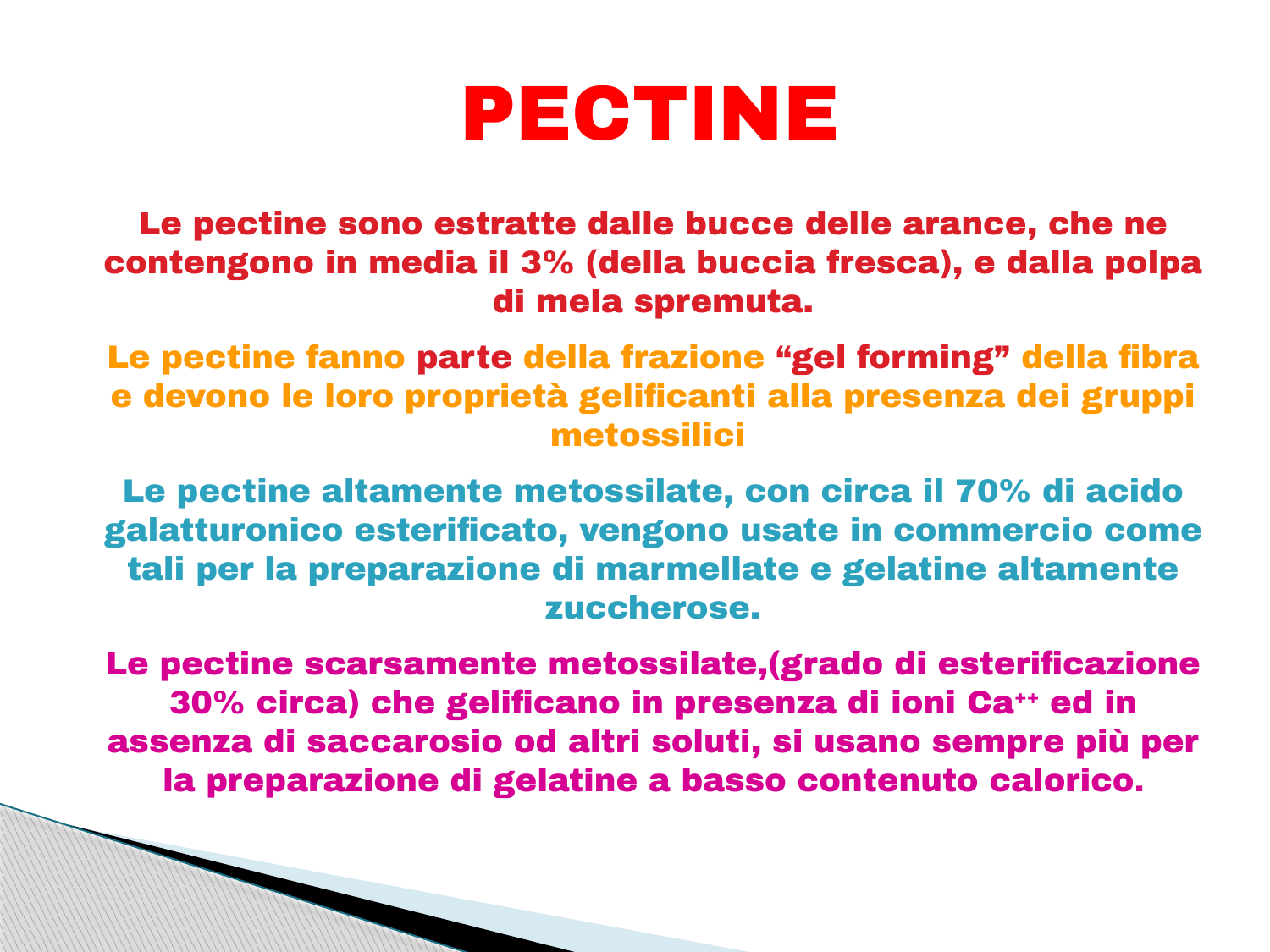

PECTINE
Le pectine sono estratte dalle bucce delle arance, che ne contengono in media il 3% (della buccia fresca), e dalla polpa di mela spremuta.
Le pectine fanno parte della frazione “gel forming” della fibra e devono le loro proprietà gelificanti alla presenza dei gruppi metossilici
Le pectine altamente metossilate, con circa il 70% di acido galatturonico esterificato, vengono usate in commercio come tali per la preparazione di marmellate e gelatine altamente zuccherose.
Le pectine scarsamente metossilate,(grado di esterificazione 30% circa) che gelificano in presenza di ioni Ca++ ed in assenza di saccarosio od altri soluti, si usano sempre più per la preparazione di gelatine a basso contenuto calorico.